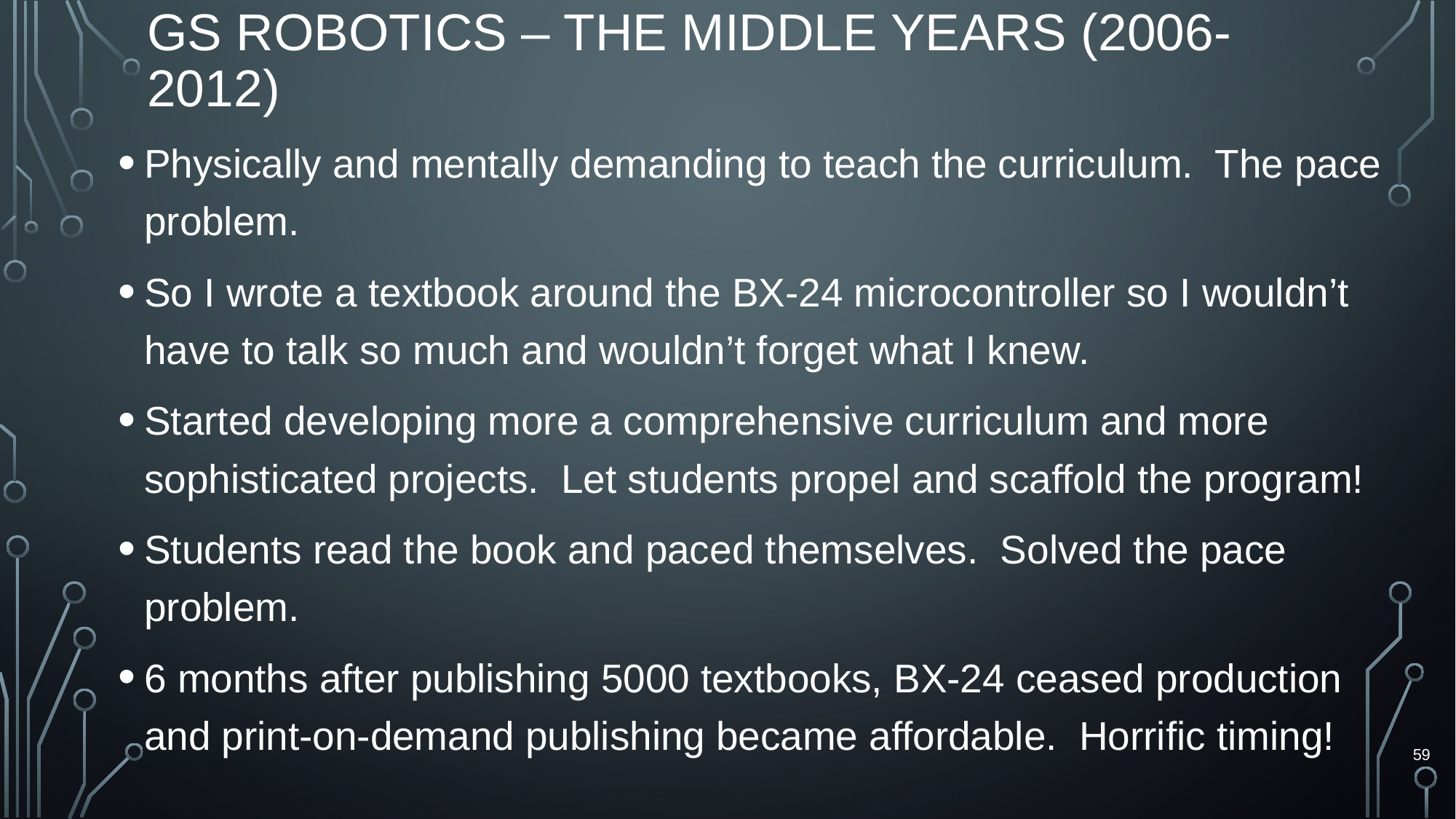

# GS Robotics – The Middle Years (2006-2012)
Physically and mentally demanding to teach the curriculum.  The pace problem.
So I wrote a textbook around the BX-24 microcontroller so I wouldn’t have to talk so much and wouldn’t forget what I knew.
Started developing more a comprehensive curriculum and more sophisticated projects.  Let students propel and scaffold the program!
Students read the book and paced themselves.  Solved the pace problem.
6 months after publishing 5000 textbooks, BX-24 ceased production and print-on-demand publishing became affordable.  Horrific timing!

59